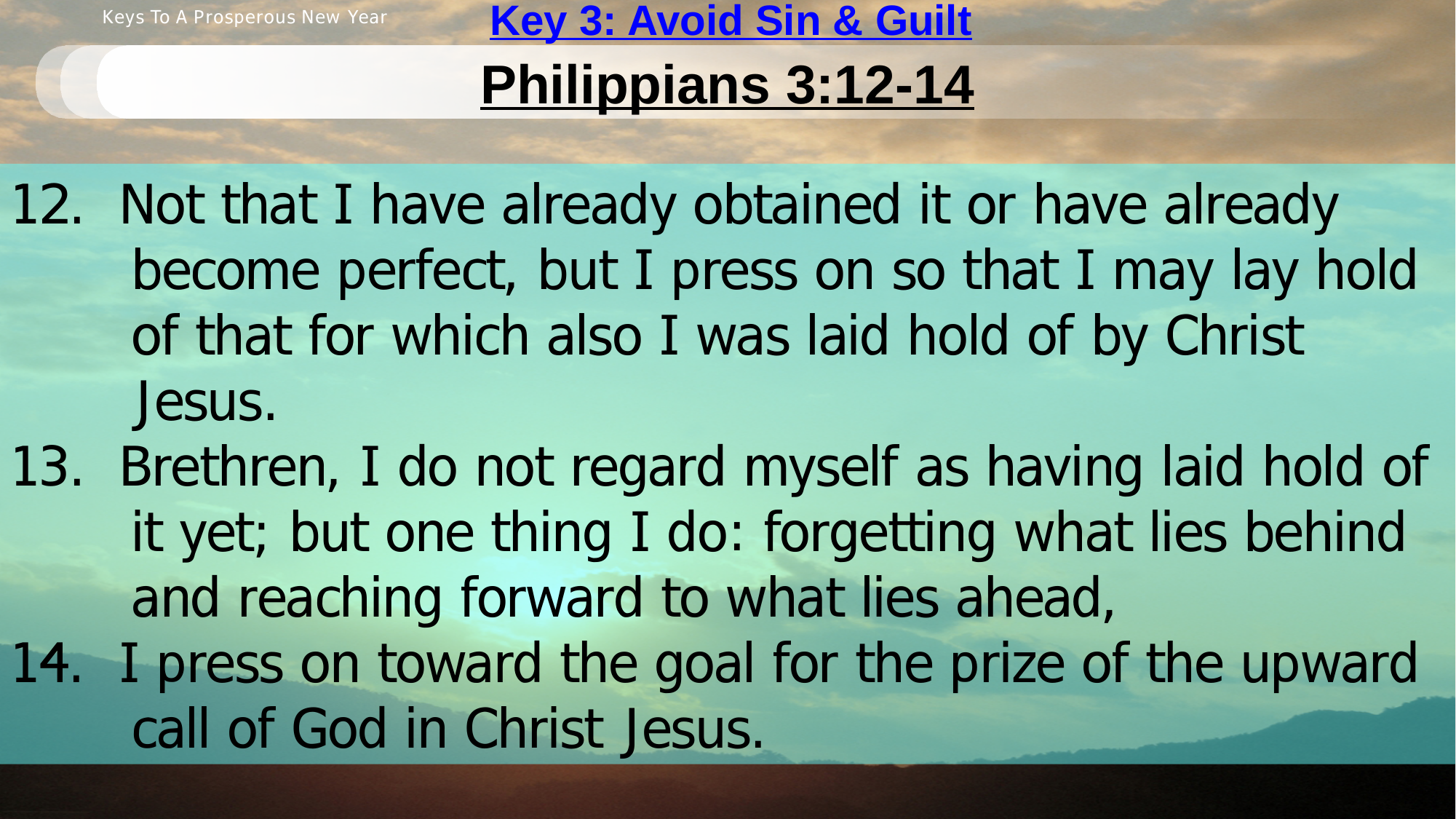

Keys To A Prosperous New Year
# Key 3: Avoid Sin & Guilt
Philippians 3:12-14
12.  Not that I have already obtained it or have already become perfect, but I press on so that I may lay hold of that for which also I was laid hold of by Christ Jesus.
13.  Brethren, I do not regard myself as having laid hold of it yet; but one thing I do: forgetting what lies behind and reaching forward to what lies ahead,
14.  I press on toward the goal for the prize of the upward call of God in Christ Jesus.